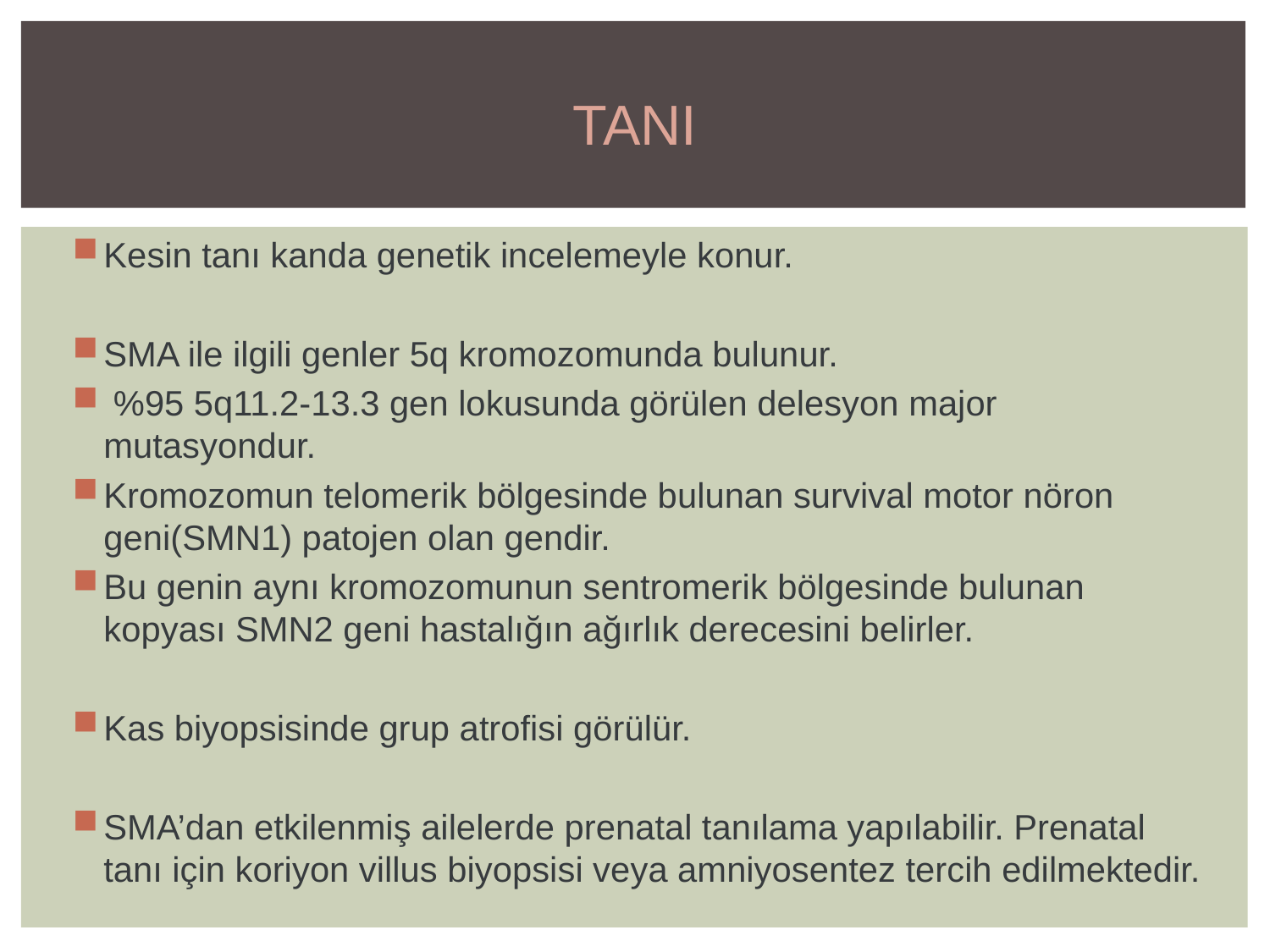

# TANI
Kesin tanı kanda genetik incelemeyle konur.

SMA ile ilgili genler 5q kromozomunda bulunur.
 %95 5q11.2-13.3 gen lokusunda görülen delesyon major mutasyondur.
Kromozomun telomerik bölgesinde bulunan survival motor nöron geni(SMN1) patojen olan gendir.
Bu genin aynı kromozomunun sentromerik bölgesinde bulunan kopyası SMN2 geni hastalığın ağırlık derecesini belirler.

Kas biyopsisinde grup atrofisi görülür.

SMA’dan etkilenmiş ailelerde prenatal tanılama yapılabilir. Prenatal tanı için koriyon villus biyopsisi veya amniyosentez tercih edilmektedir.